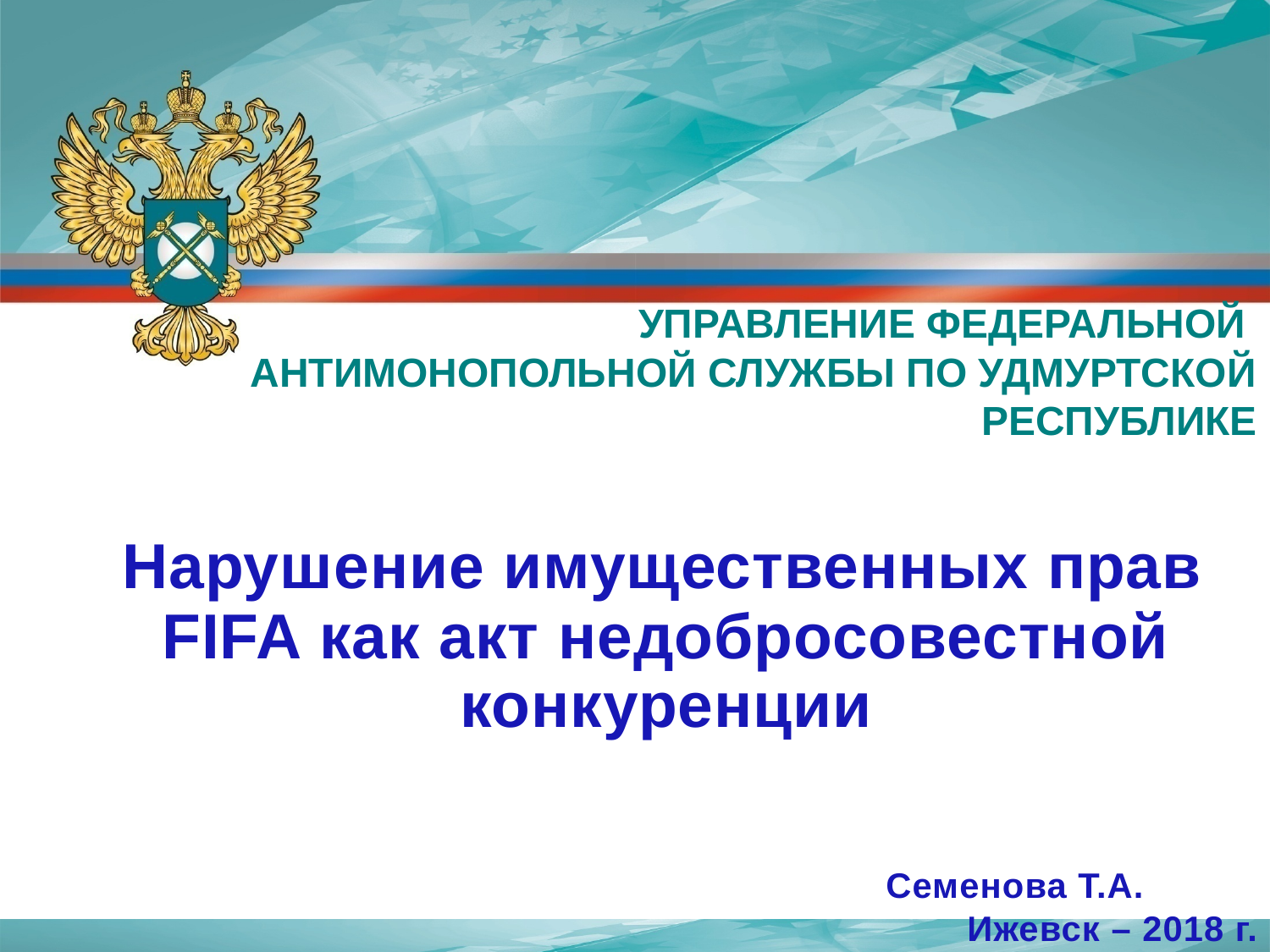

УПРАВЛЕНИЕ ФЕДЕРАЛЬНОЙ
АНТИМОНОПОЛЬНОЙ СЛУЖБЫ ПО УДМУРТСКОЙ РЕСПУБЛИКЕ

  Нарушение имущественных прав FIFA как акт недобросовестной конкуренции

                                                                             Семенова Т.А.
Ижевск – 2018 г.